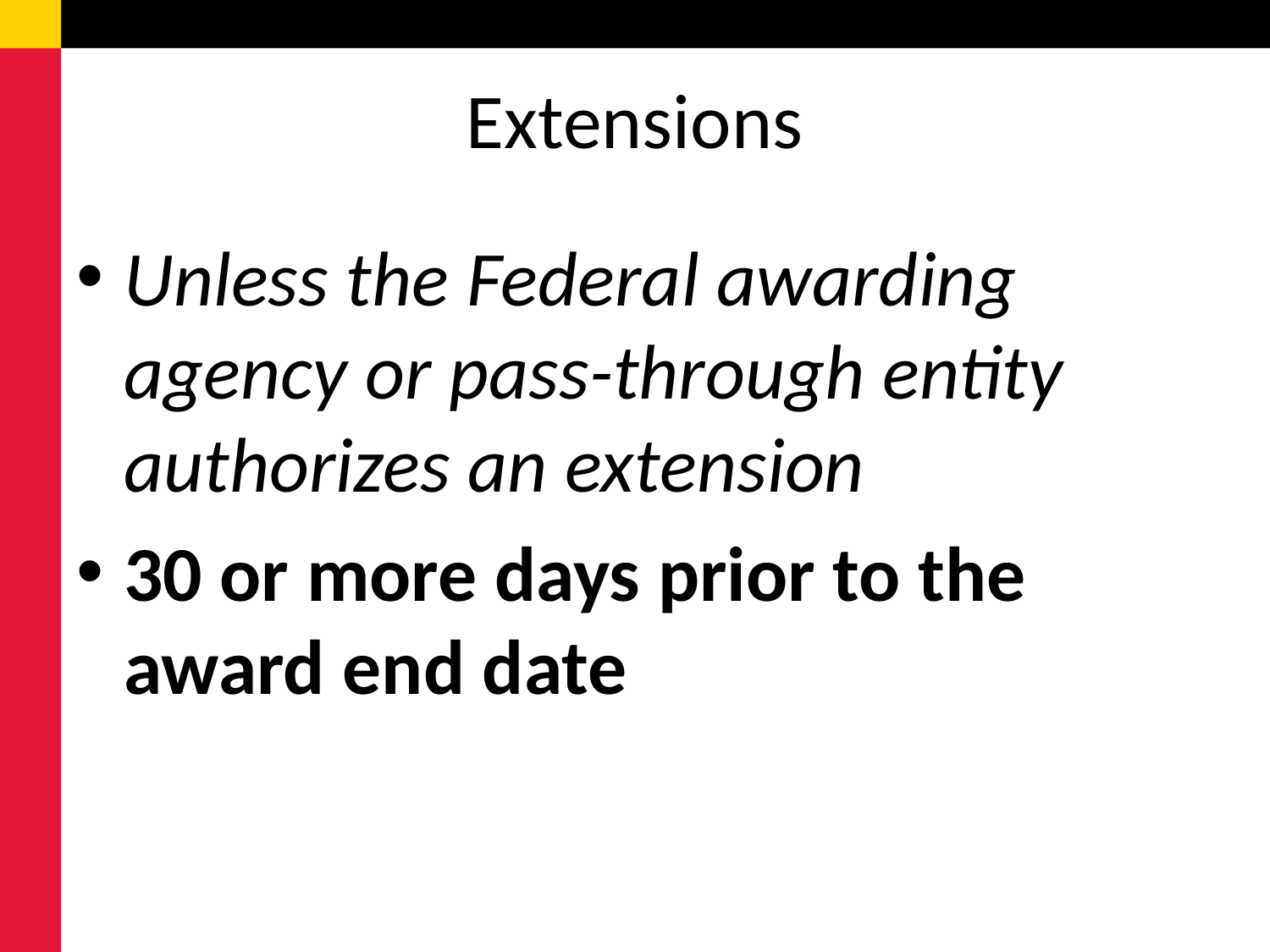

# Extensions
Unless the Federal awarding agency or pass-through entity authorizes an extension
30 or more days prior to the award end date